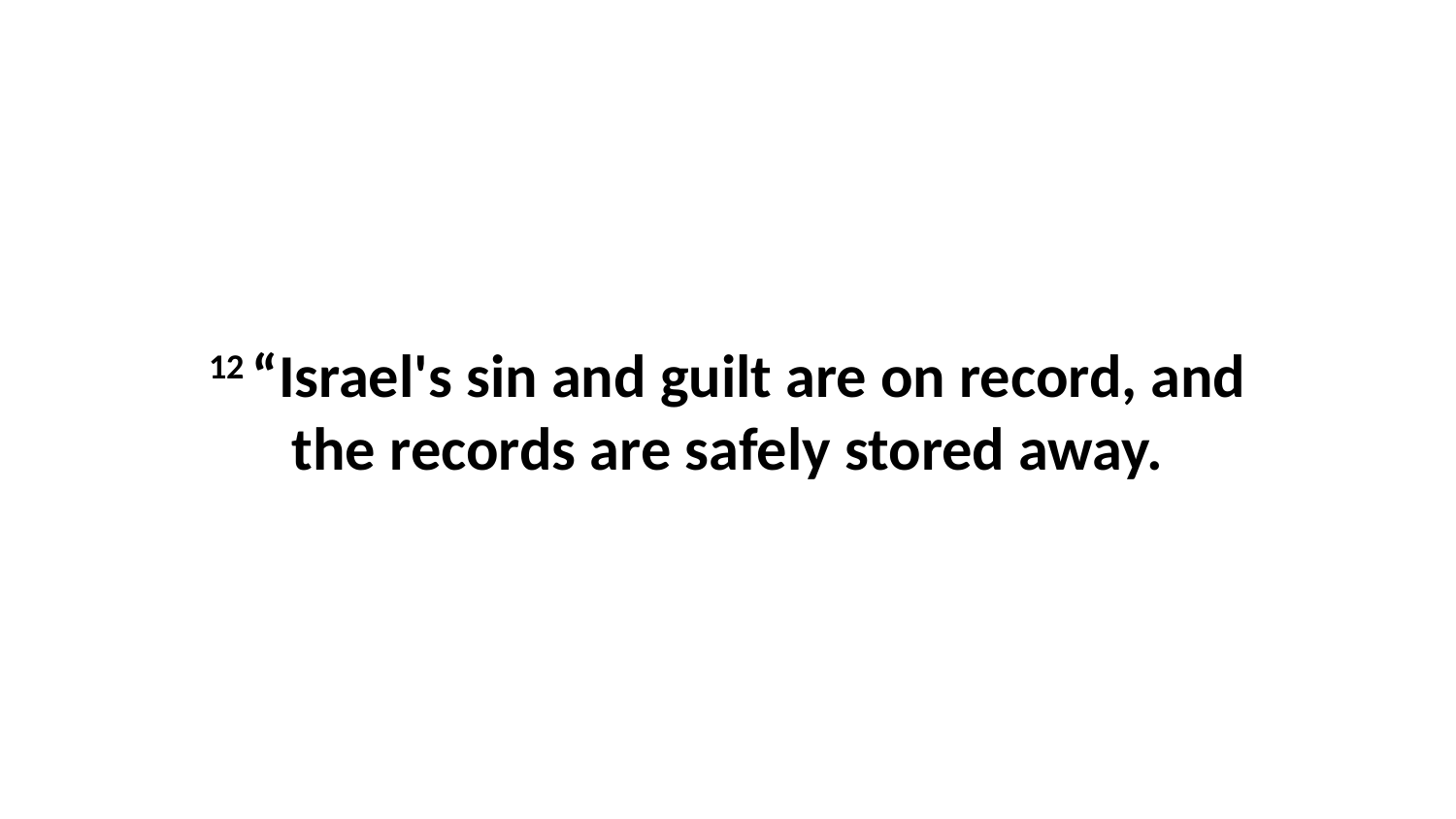

12 “Israel's sin and guilt are on record, and the records are safely stored away.